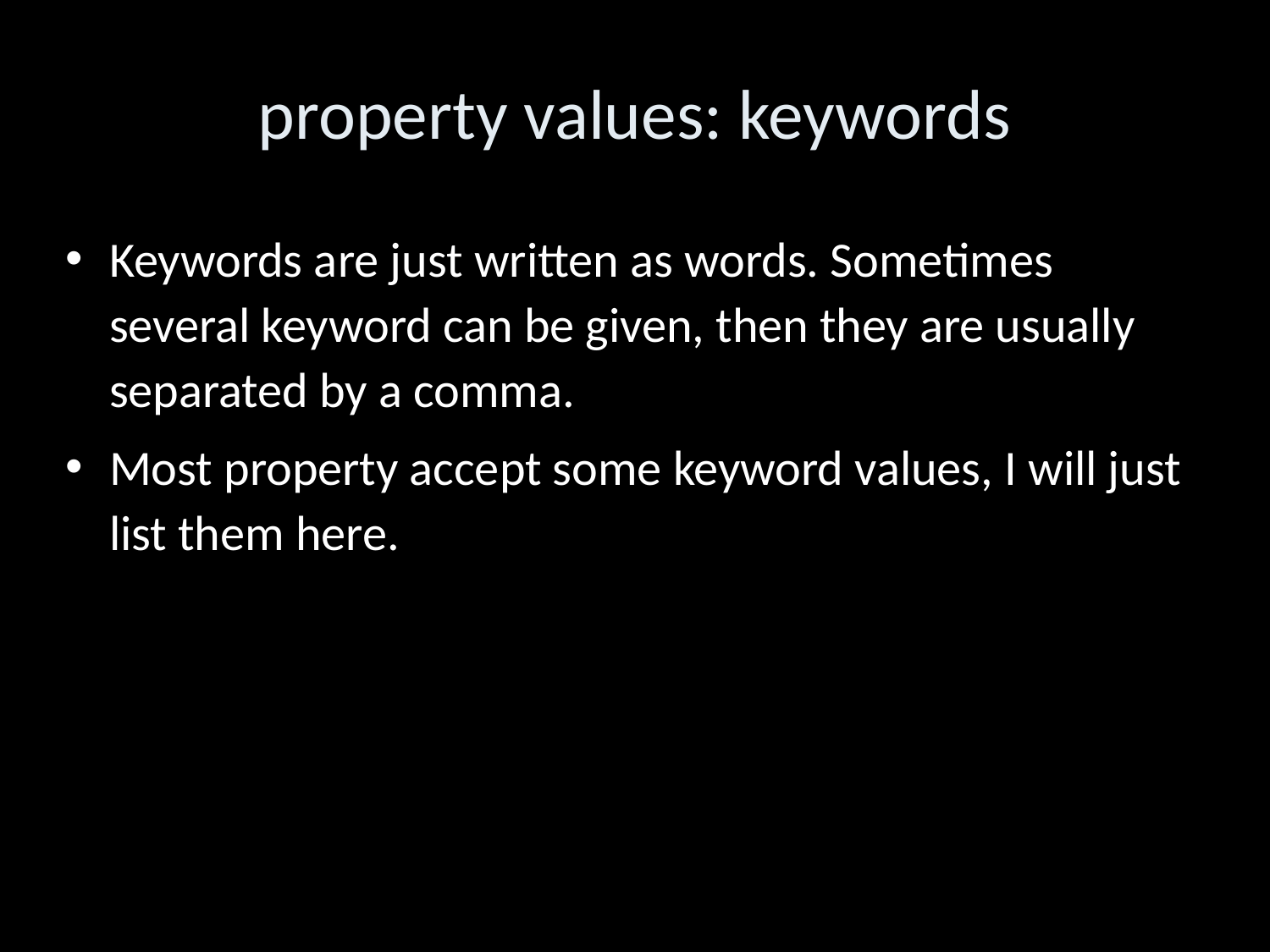

property values: keywords
Keywords are just written as words. Sometimes several keyword can be given, then they are usually separated by a comma.
Most property accept some keyword values, I will just list them here.